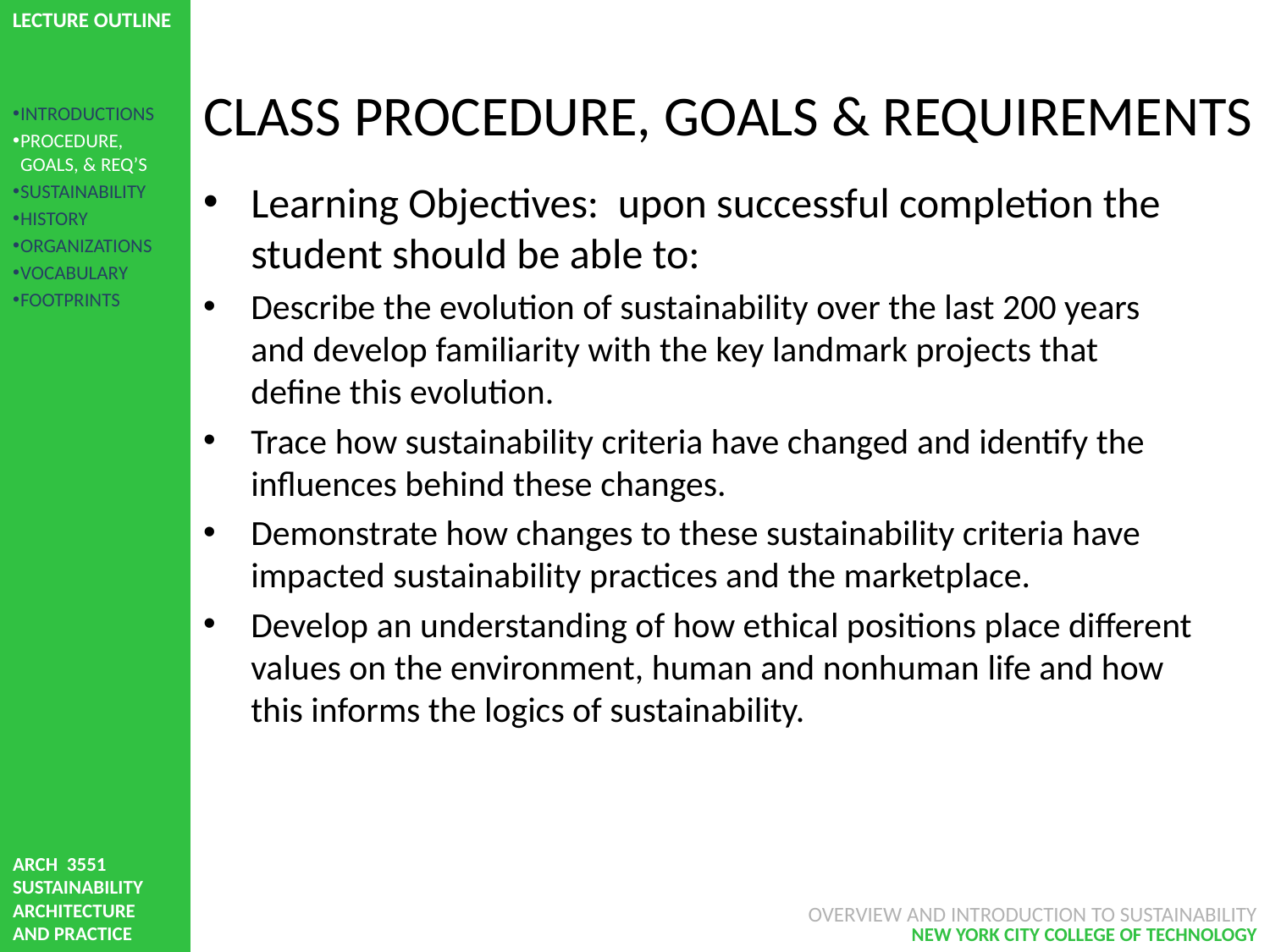

# CLASS PROCEDURE, GOALS & REQUIREMENTS
INTRODUCTIONS
PROCEDURE, GOALS, & REQ’S
SUSTAINABILITY
HISTORY
ORGANIZATIONS
VOCABULARY
FOOTPRINTS
Learning Objectives:  upon successful completion the student should be able to:
Describe the evolution of sustainability over the last 200 years and develop familiarity with the key landmark projects that define this evolution.
Trace how sustainability criteria have changed and identify the influences behind these changes.
Demonstrate how changes to these sustainability criteria have impacted sustainability practices and the marketplace.
Develop an understanding of how ethical positions place different values on the environment, human and nonhuman life and how this informs the logics of sustainability.

OVERVIEW AND INTRODUCTION TO SUSTAINABILITY